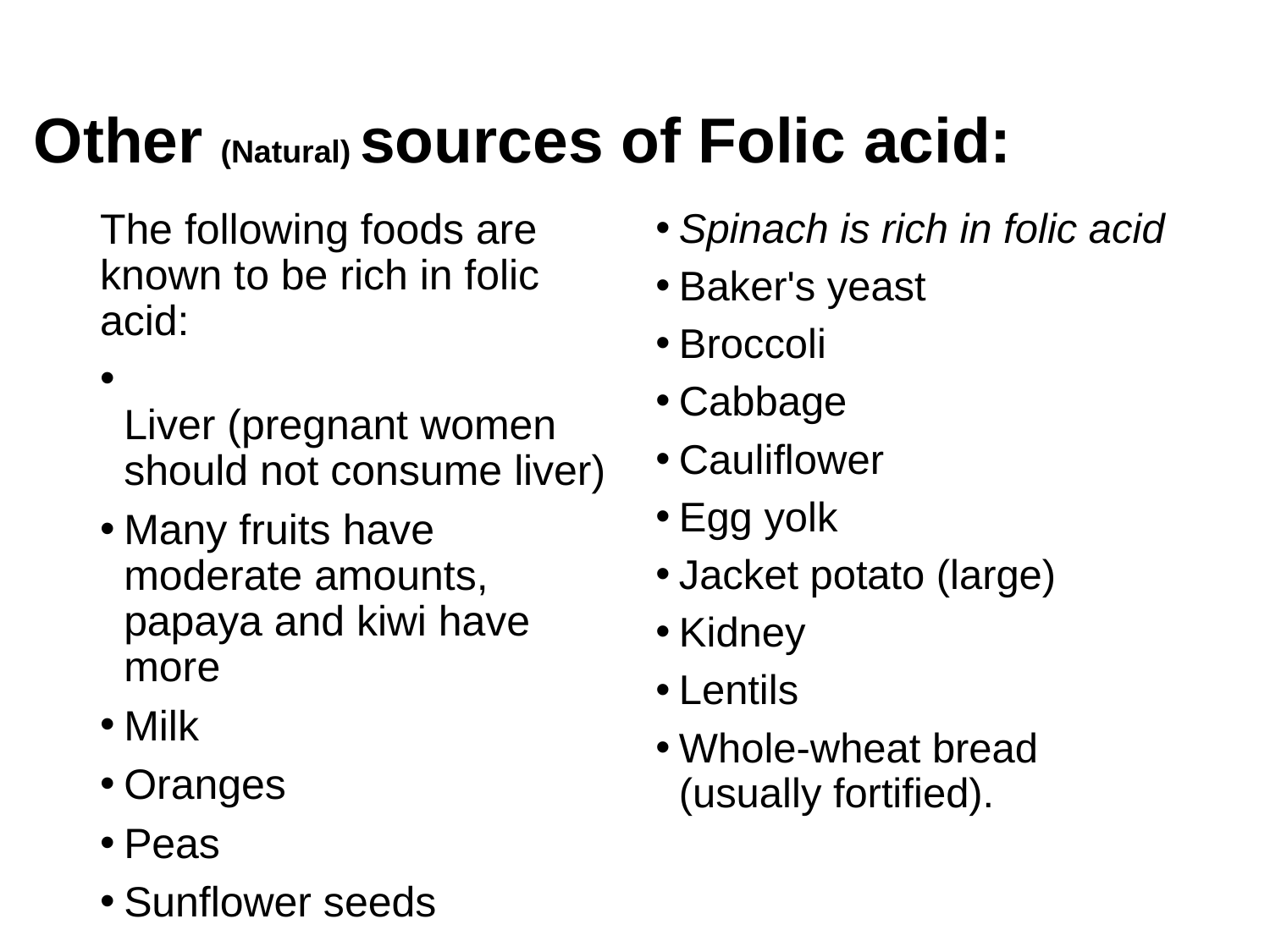

# Other (Natural) sources of Folic acid:
The following foods are known to be rich in folic acid:
Liver (pregnant women should not consume liver)
Many fruits have moderate amounts, papaya and kiwi have more
Milk
Oranges
Peas
Sunflower seeds
Spinach is rich in folic acid
Baker's yeast
Broccoli
Cabbage
Cauliflower
Egg yolk
Jacket potato (large)
Kidney
Lentils
Whole-wheat bread (usually fortified).